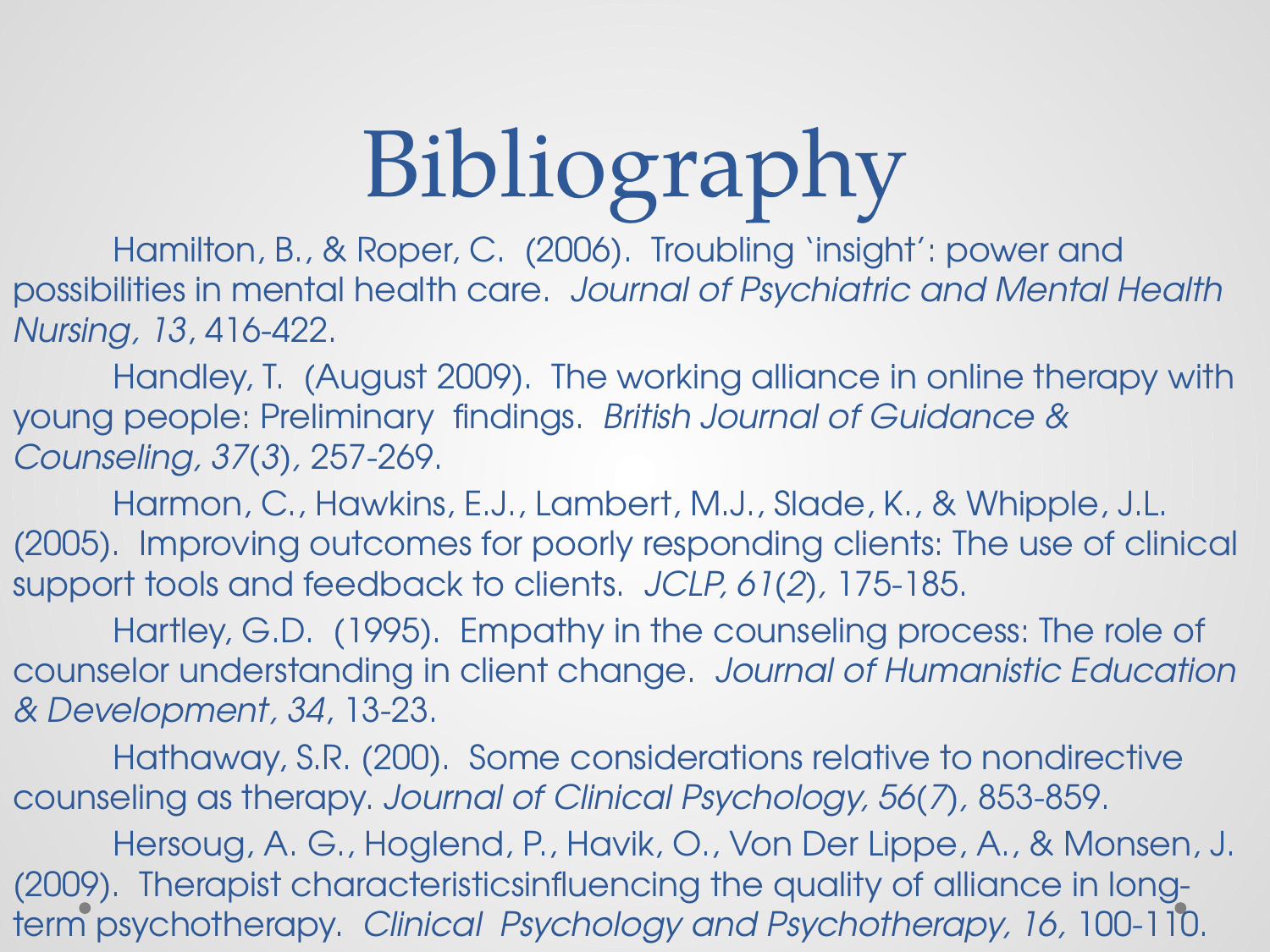

# Bibliography
	Hamilton, B., & Roper, C.  (2006).  Troubling ‘insight’: power and possibilities in mental health care.  Journal of Psychiatric and Mental Health Nursing, 13, 416-422.
	Handley, T.  (August 2009).  The working alliance in online therapy with young people: Preliminary  findings.  British Journal of Guidance & Counseling, 37(3), 257-269.
	Harmon, C., Hawkins, E.J., Lambert, M.J., Slade, K., & Whipple, J.L.  (2005).  Improving outcomes for poorly responding clients: The use of clinical support tools and feedback to clients.  JCLP, 61(2), 175-185.
	Hartley, G.D.  (1995).  Empathy in the counseling process: The role of counselor understanding in client change.  Journal of Humanistic Education & Development, 34, 13-23.
	Hathaway, S.R. (200).  Some considerations relative to nondirective counseling as therapy. Journal of Clinical Psychology, 56(7), 853-859.
	Hersoug, A. G., Hoglend, P., Havik, O., Von Der Lippe, A., & Monsen, J.  (2009).  Therapist characteristicsinfluencing the quality of alliance in long-term psychotherapy.  Clinical  Psychology and Psychotherapy, 16, 100-110.